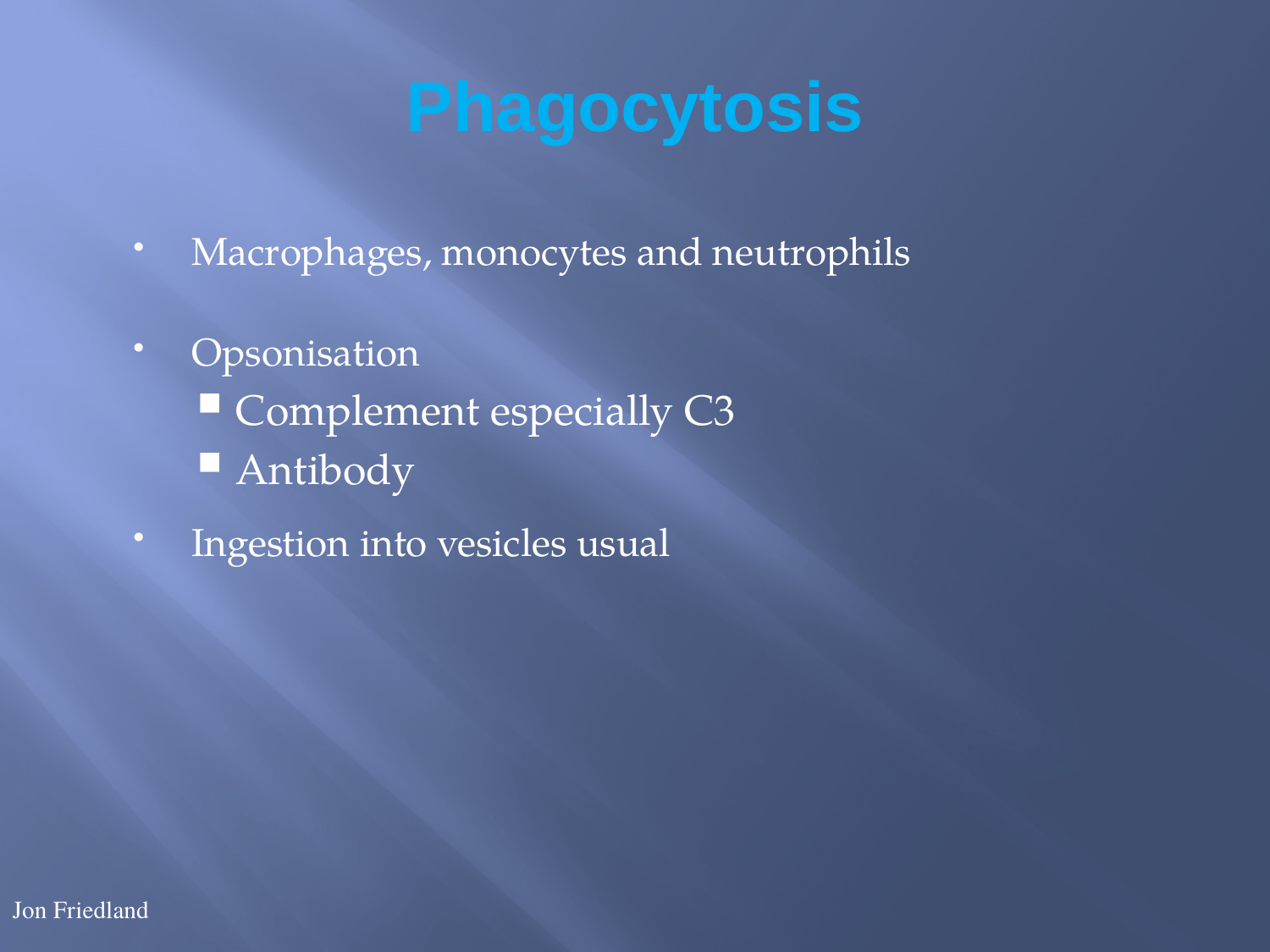

# Phagocytosis
Macrophages, monocytes and neutrophils
Opsonisation
Complement especially C3
Antibody
Ingestion into vesicles usual
Jon Friedland